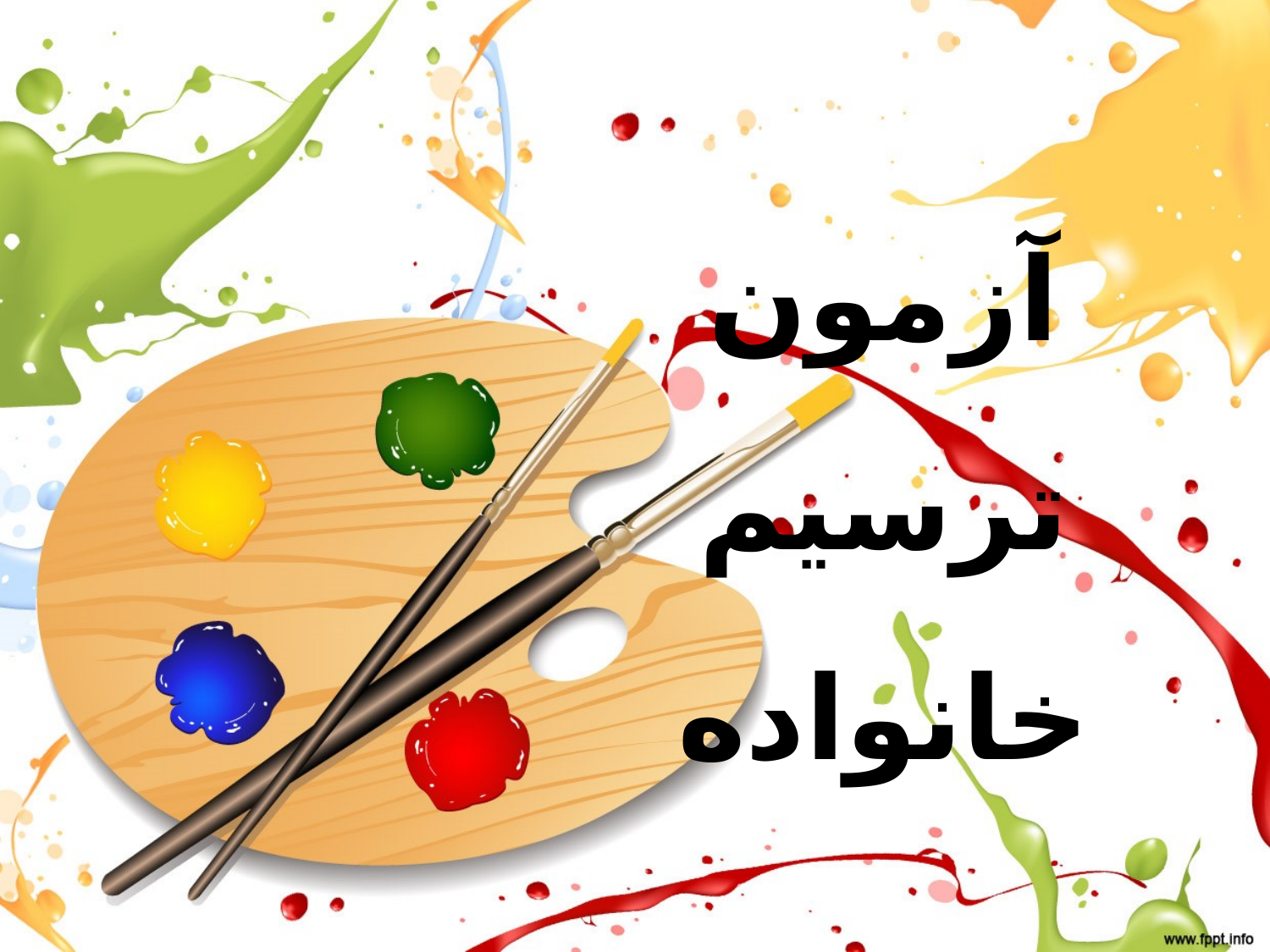

آزمون ترسیم خانواده

 استا د محترم :

تهیه و تنظیم :